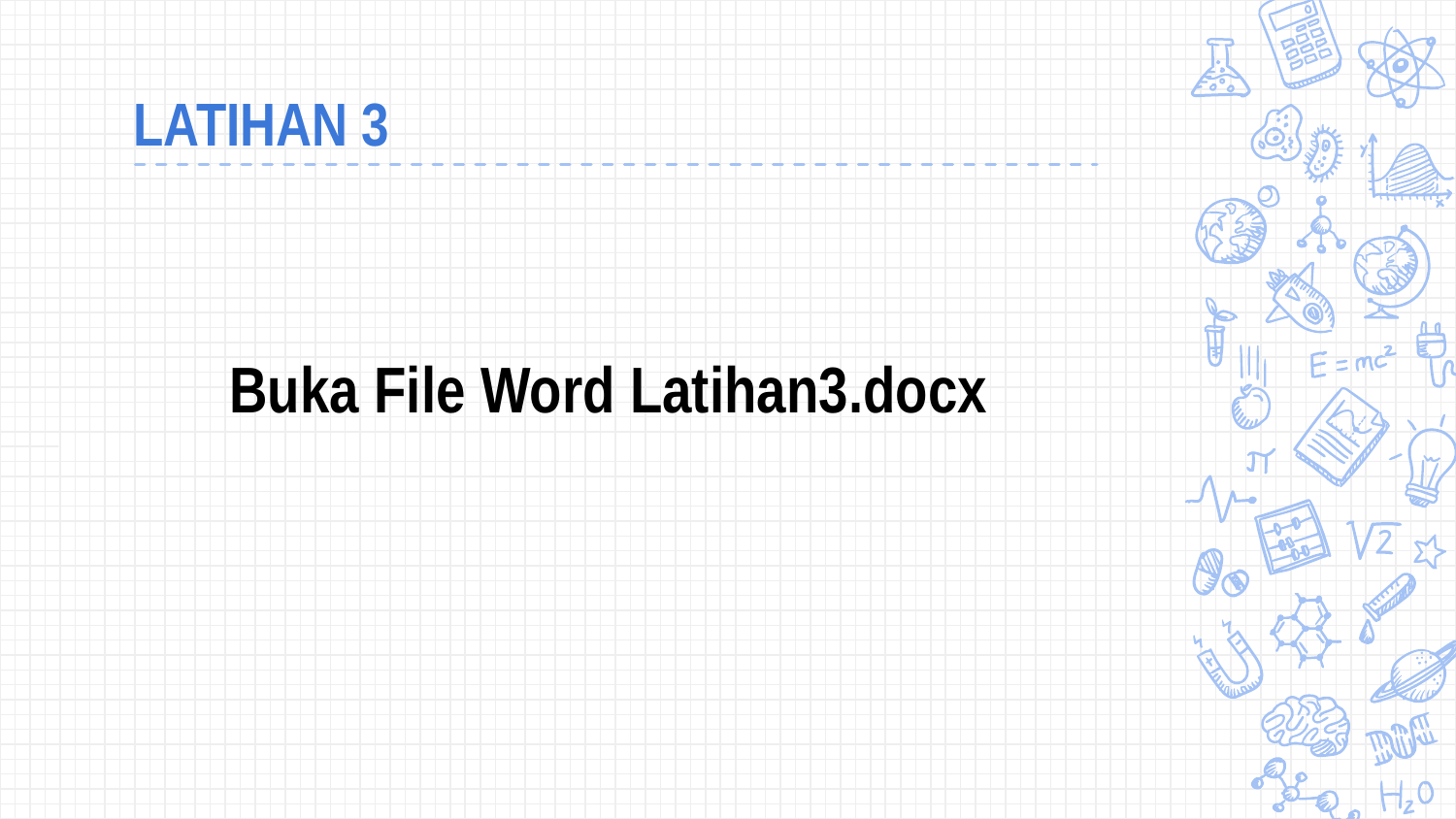

# LATIHAN 3

Buka File Word Latihan3.docx